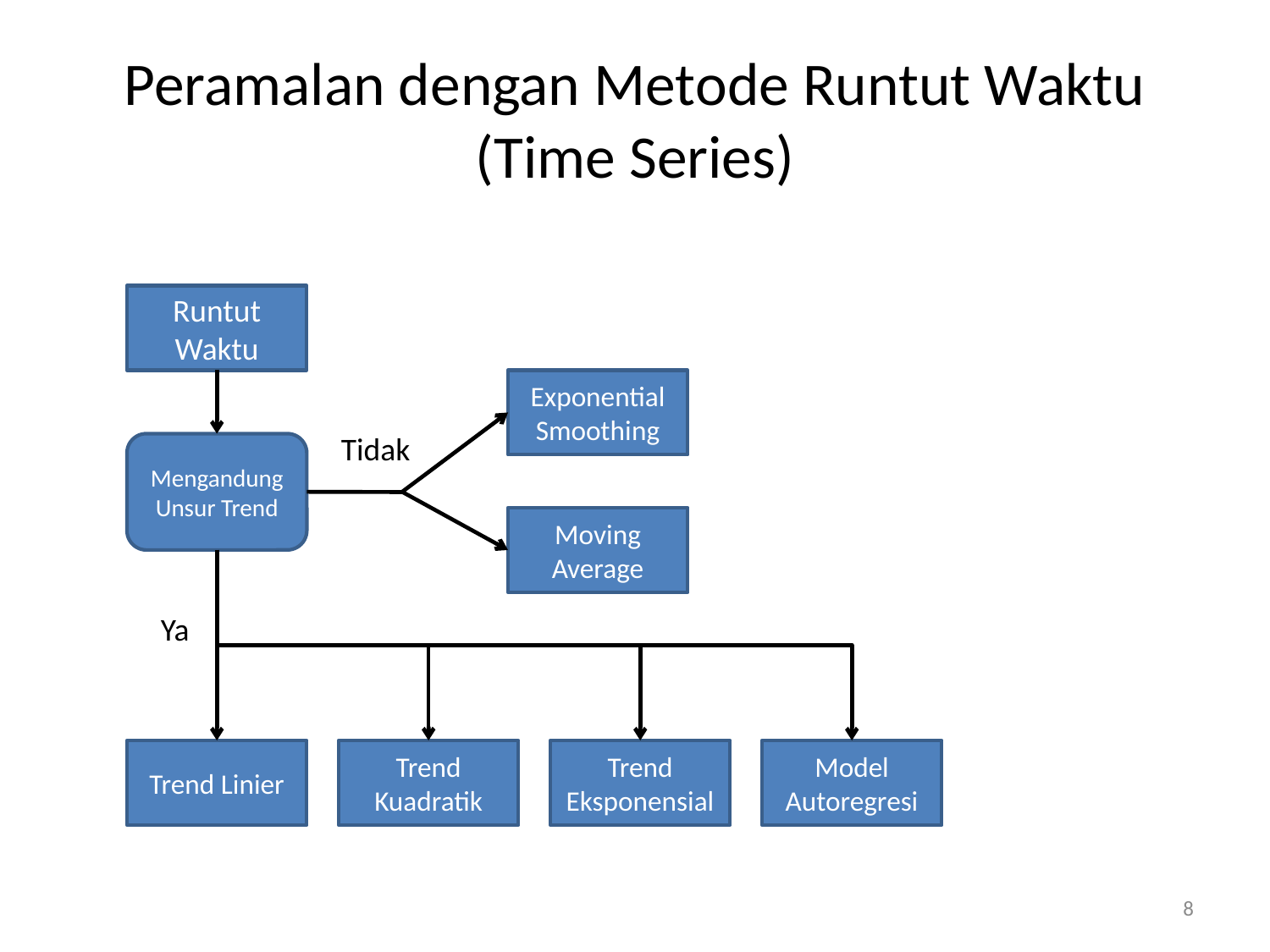

# Peramalan dengan Metode Runtut Waktu (Time Series)
Runtut Waktu
Exponential Smoothing
Tidak
Mengandung Unsur Trend
Moving Average
Ya
Trend Linier
Trend Kuadratik
Trend Eksponensial
Model Autoregresi
8